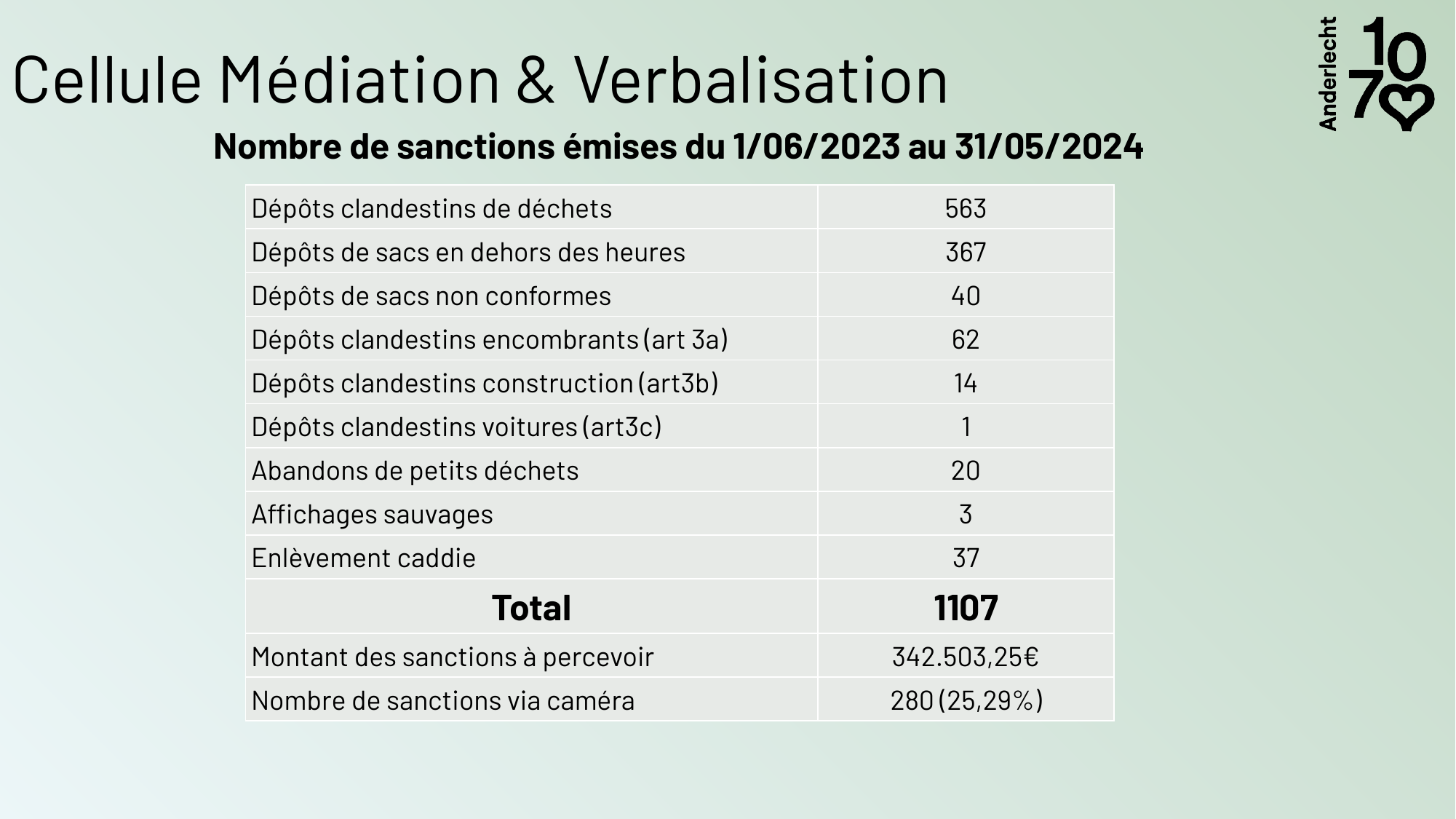

# Cellule Médiation & Verbalisation
Nombre de sanctions émises du 1/06/2023 au 31/05/2024
| Dépôts clandestins de déchets | 563 |
| --- | --- |
| Dépôts de sacs en dehors des heures | 367 |
| Dépôts de sacs non conformes | 40 |
| Dépôts clandestins encombrants (art 3a) | 62 |
| Dépôts clandestins construction (art3b) | 14 |
| Dépôts clandestins voitures (art3c) | 1 |
| Abandons de petits déchets | 20 |
| Affichages sauvages | 3 |
| Enlèvement caddie | 37 |
| Total | 1107 |
| Montant des sanctions à percevoir | 342.503,25€ |
| Nombre de sanctions via caméra | 280 (25,29%) |